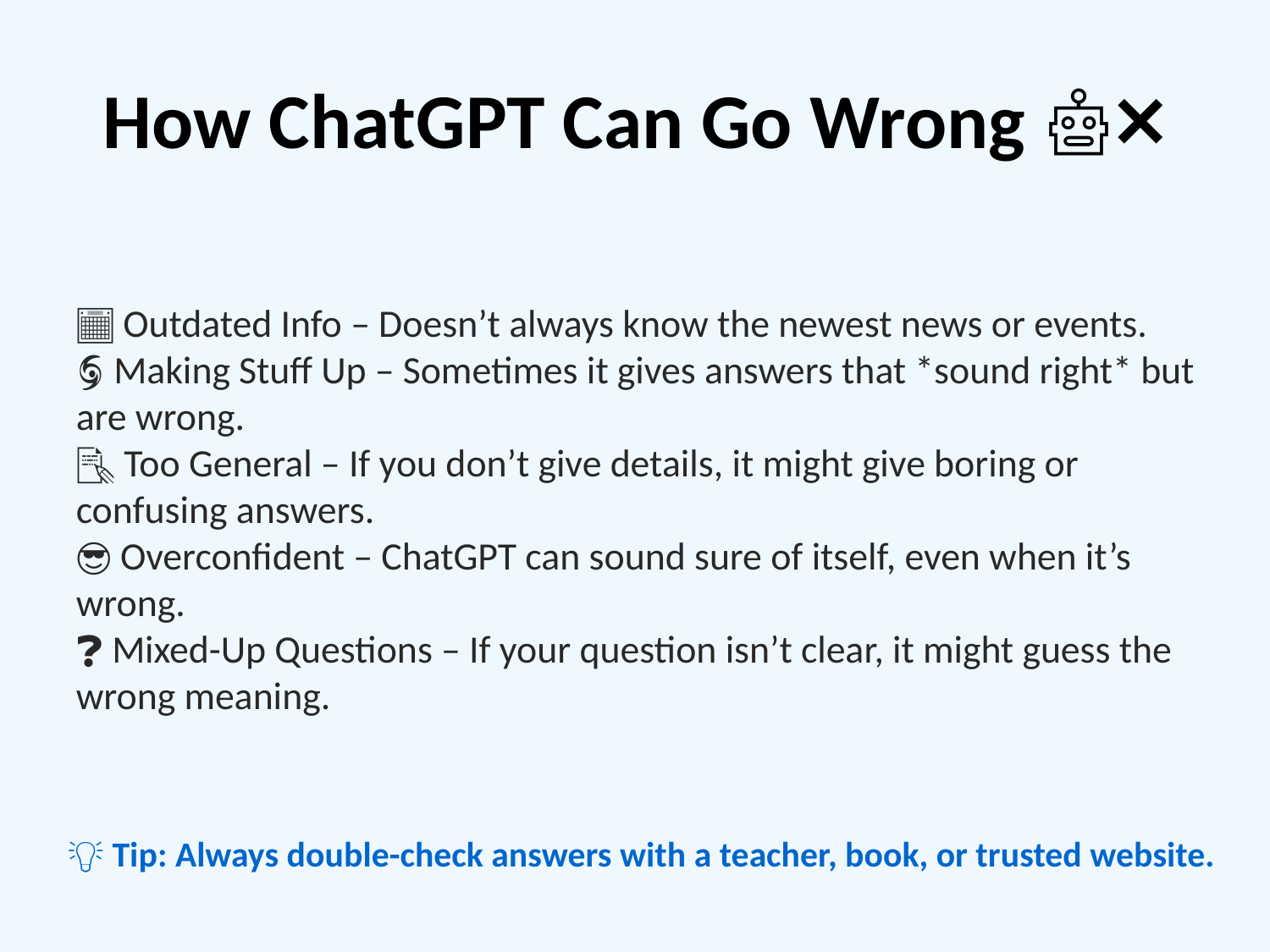

# How ChatGPT Can Go Wrong 🤖❌

📅 Outdated Info – Doesn’t always know the newest news or events.
🌀 Making Stuff Up – Sometimes it gives answers that *sound right* but are wrong.
📝 Too General – If you don’t give details, it might give boring or confusing answers.
😎 Overconfident – ChatGPT can sound sure of itself, even when it’s wrong.
❓ Mixed-Up Questions – If your question isn’t clear, it might guess the wrong meaning.

💡 Tip: Always double-check answers with a teacher, book, or trusted website.